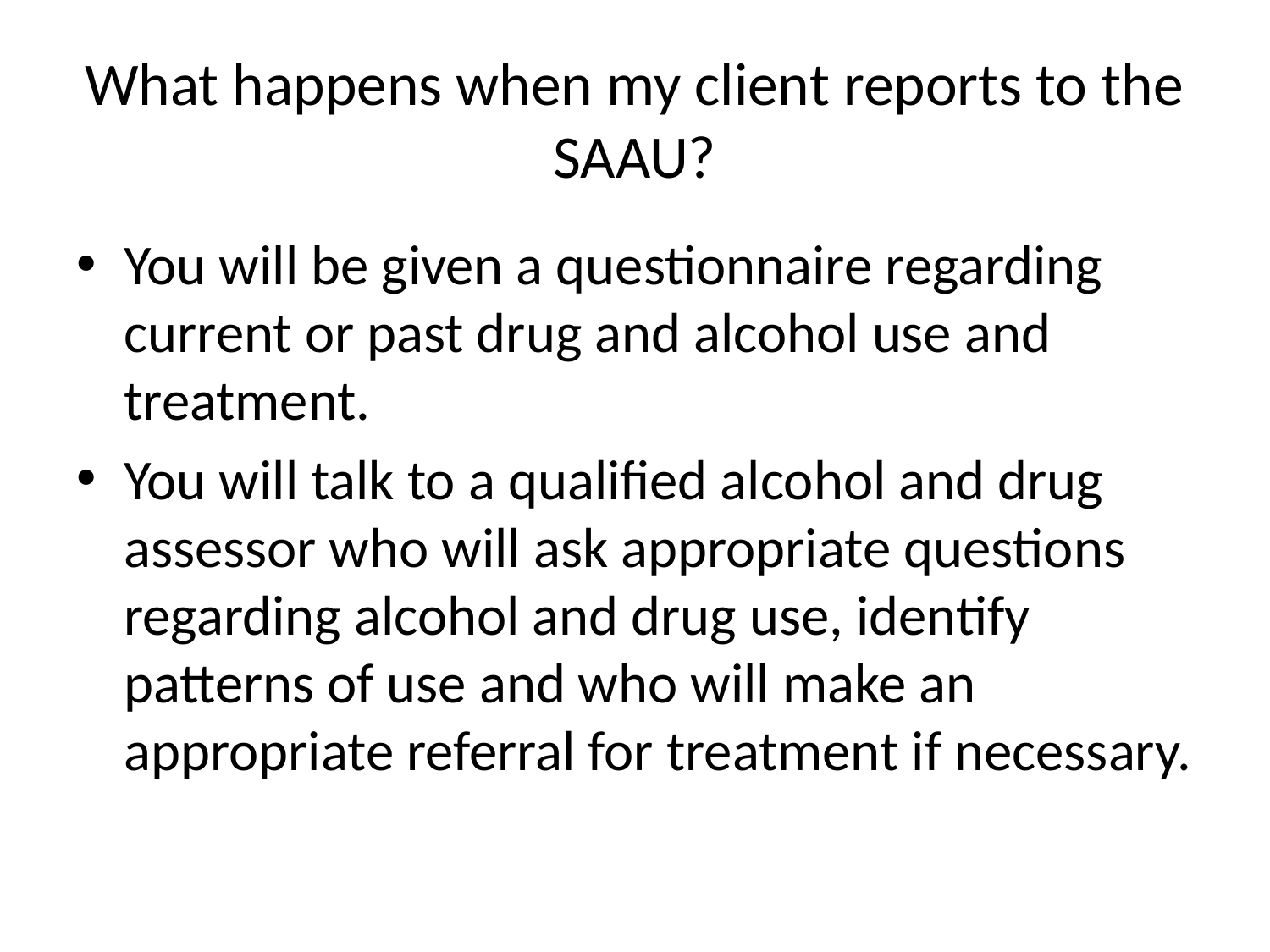

# What happens when my client reports to the SAAU?
You will be given a questionnaire regarding current or past drug and alcohol use and treatment.
You will talk to a qualified alcohol and drug assessor who will ask appropriate questions regarding alcohol and drug use, identify patterns of use and who will make an appropriate referral for treatment if necessary.